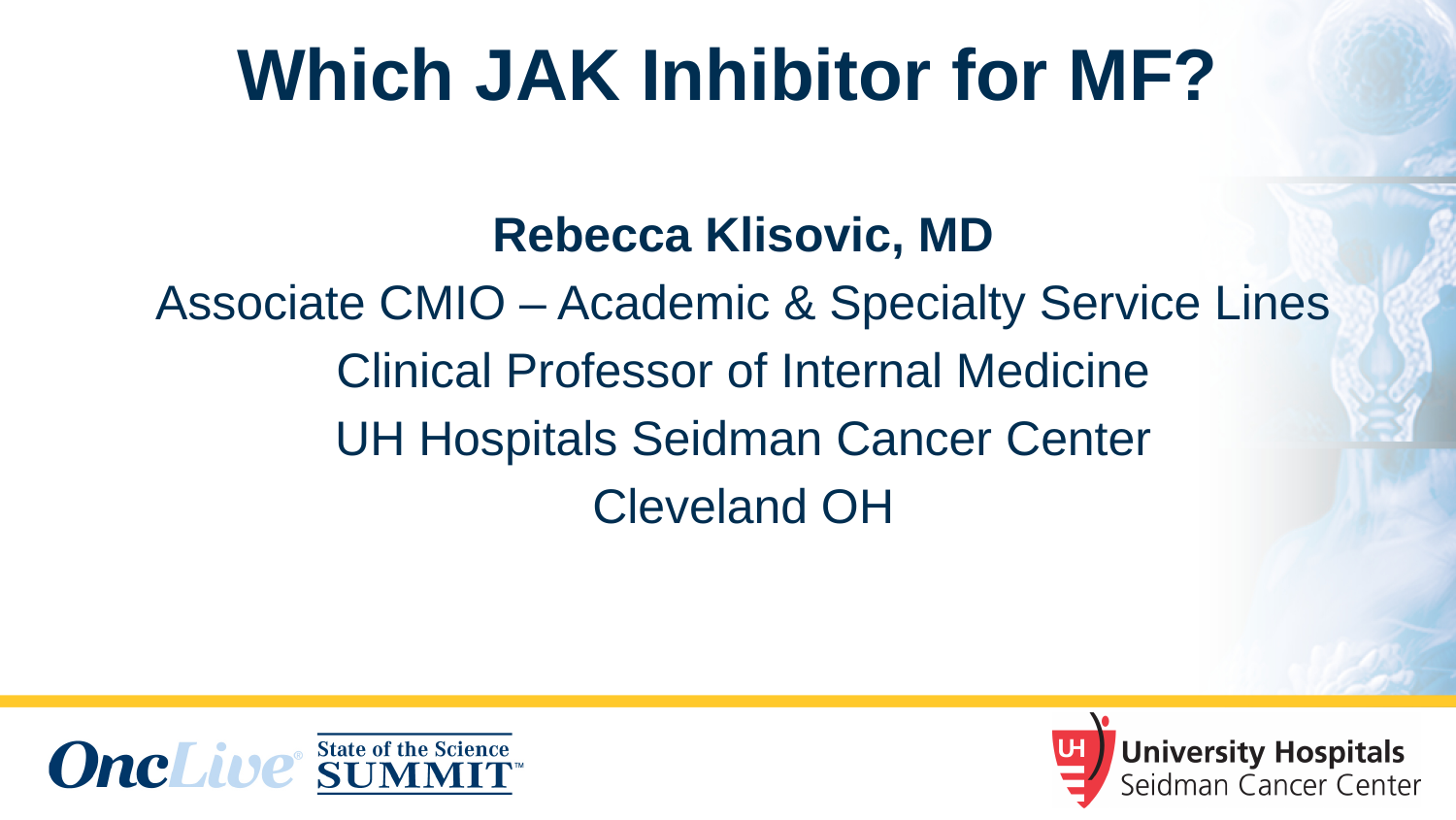

# Which JAK Inhibitor for MF?
Rebecca Klisovic, MD
Associate CMIO – Academic & Specialty Service Lines
Clinical Professor of Internal Medicine
UH Hospitals Seidman Cancer Center
Cleveland OH